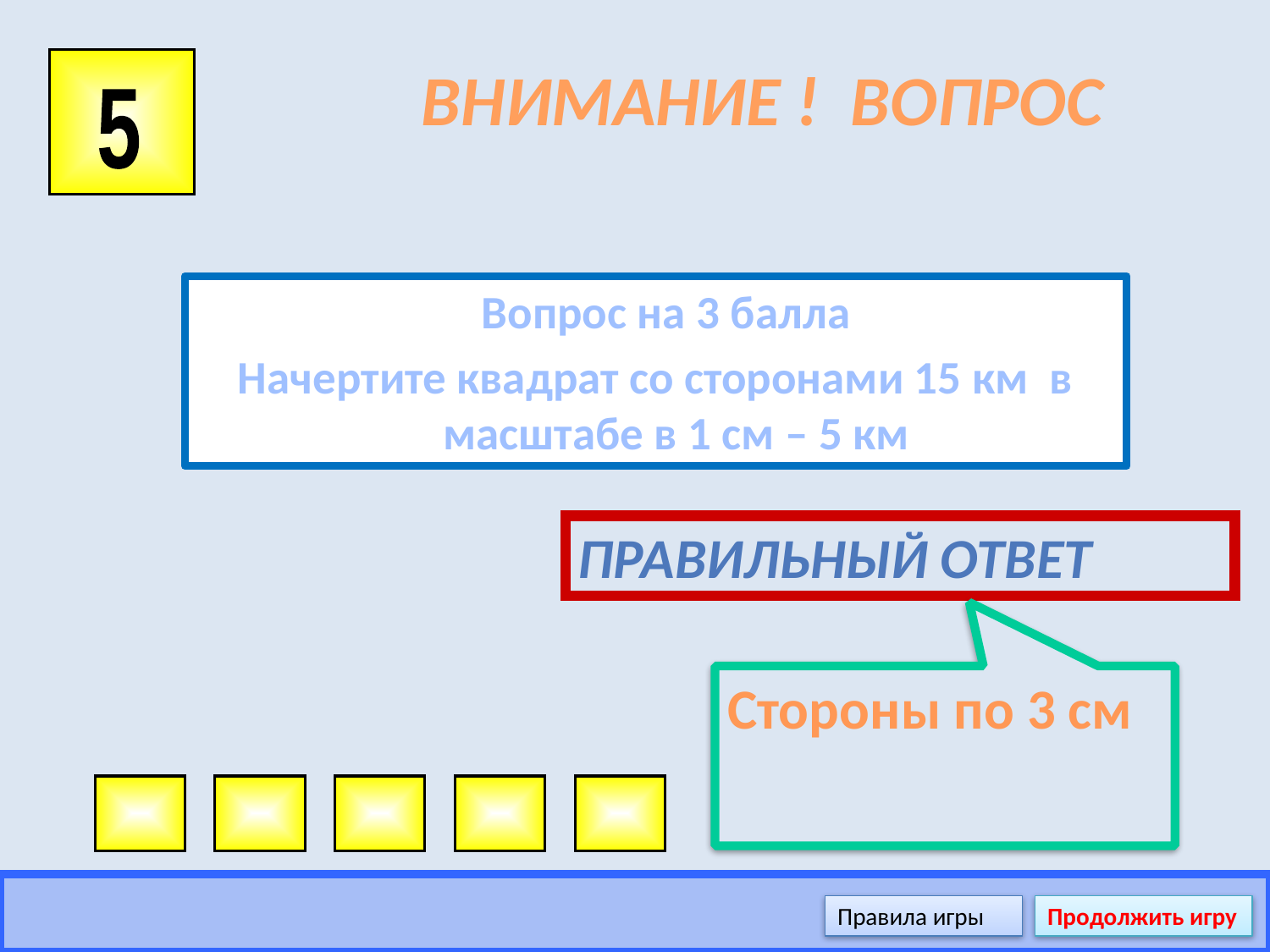

# ВНИМАНИЕ !  ВОПРОС

5
  Вопрос на 3 балла
Начертите квадрат со сторонами 15 км  в масштабе в 1 см – 5 км
Правильный ответ
Стороны по 3 см

Правила игры
Продолжить игру